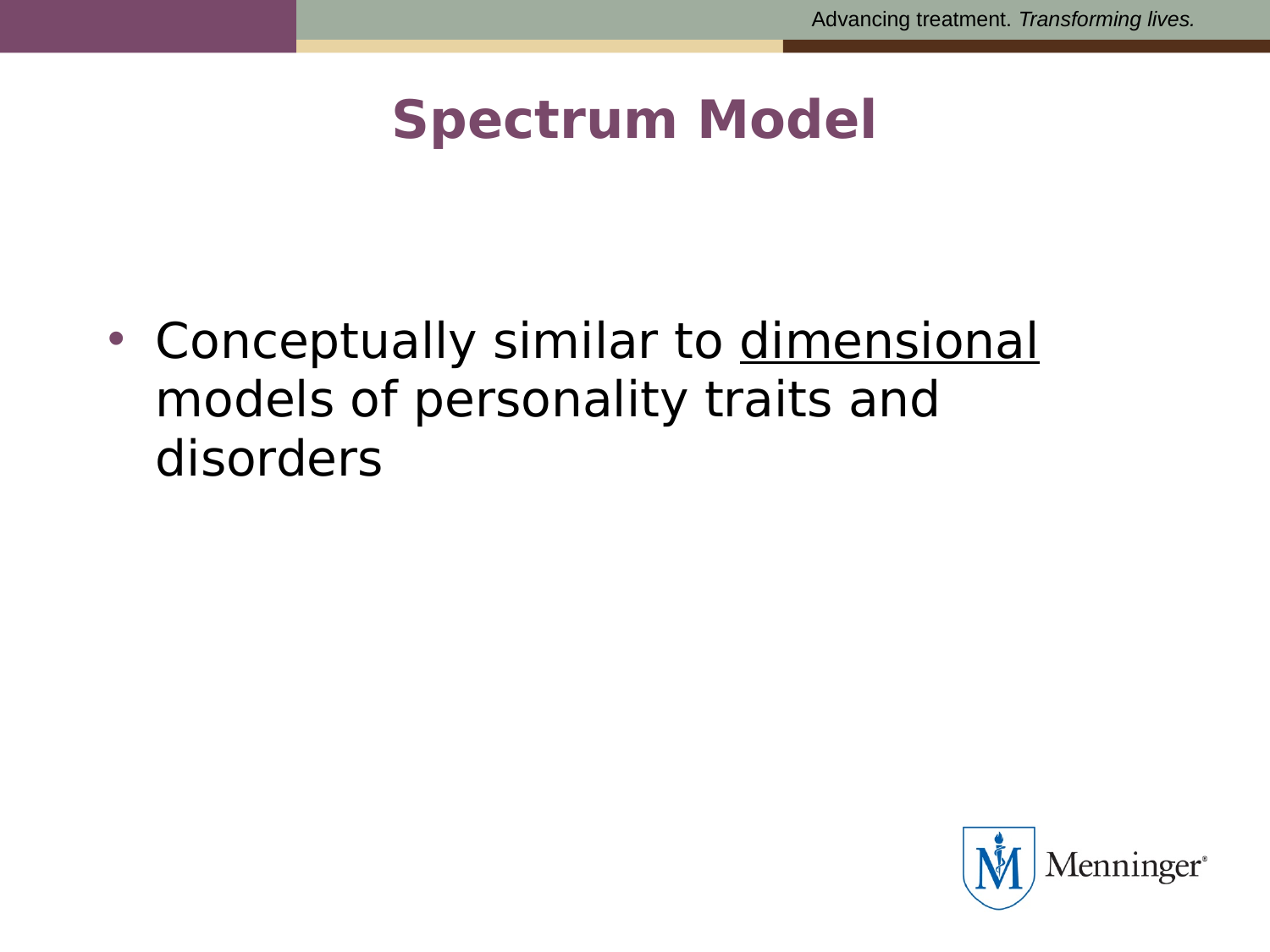

# Spectrum Model

Conceptually similar to dimensional models of personality traits and disorders